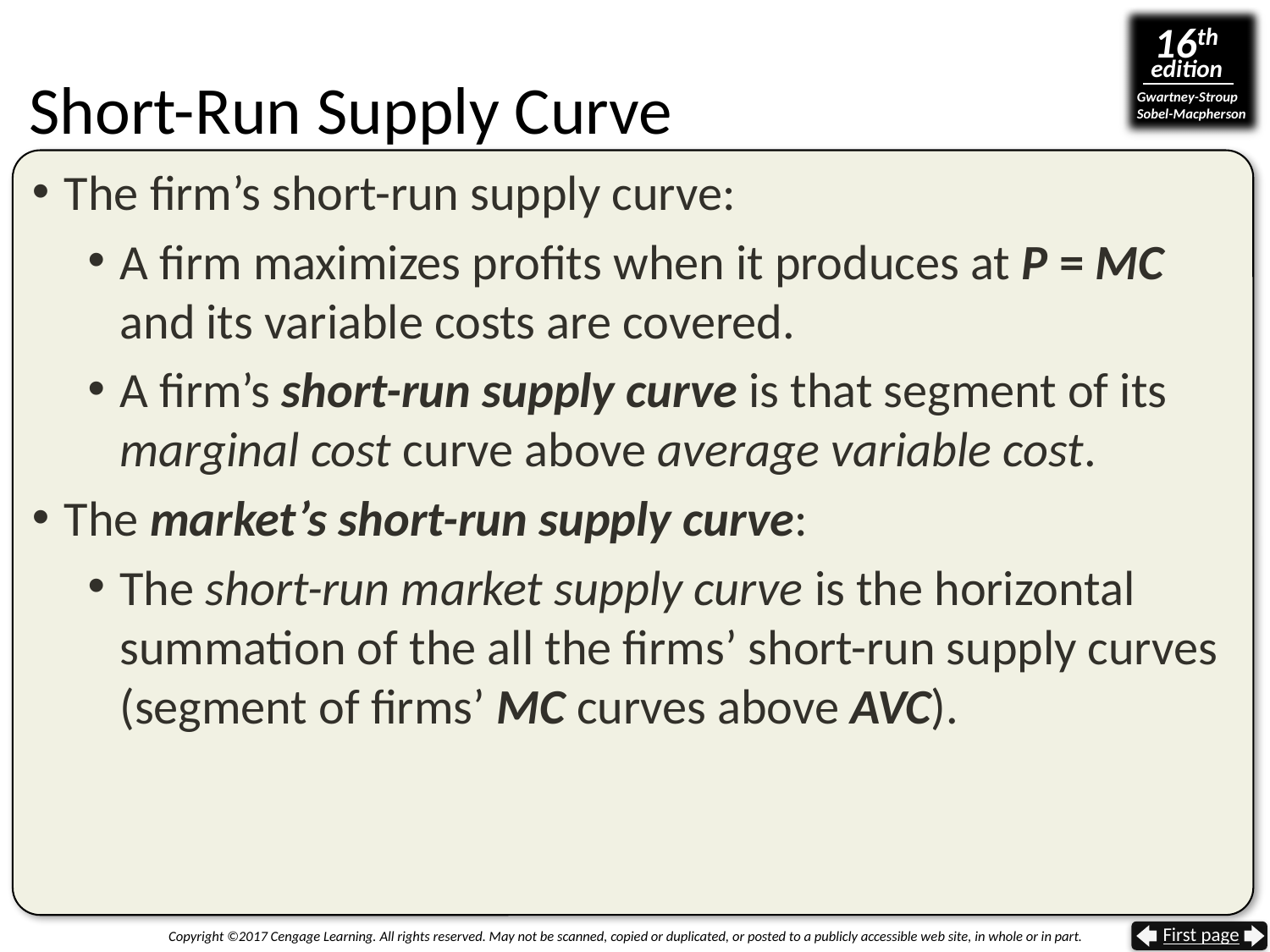

# Short-Run Supply Curve
The firm’s short-run supply curve:
A firm maximizes profits when it produces at P = MC and its variable costs are covered.
A firm’s short-run supply curve is that segment of its marginal cost curve above average variable cost.
The market’s short-run supply curve:
The short-run market supply curve is the horizontal summation of the all the firms’ short-run supply curves (segment of firms’ MC curves above AVC).